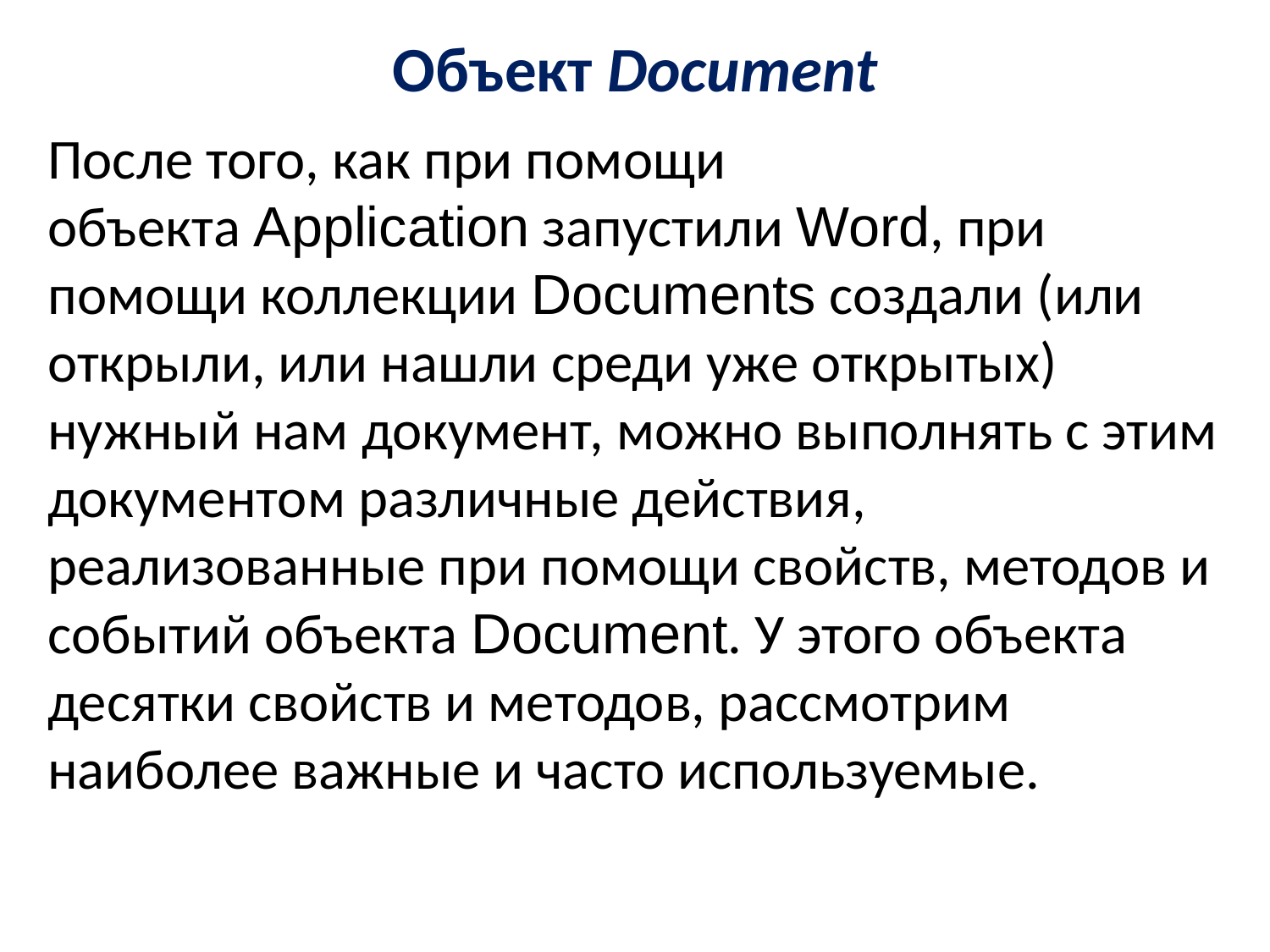

# Объект Document
После того, как при помощи объекта Application запустили Word, при помощи коллекции Documents создали (или открыли, или нашли среди уже открытых) нужный нам документ, можно выполнять с этим документом различные действия, реализованные при помощи свойств, методов и событий объекта Document. У этого объекта десятки свойств и методов, рассмотрим наиболее важные и часто используемые.